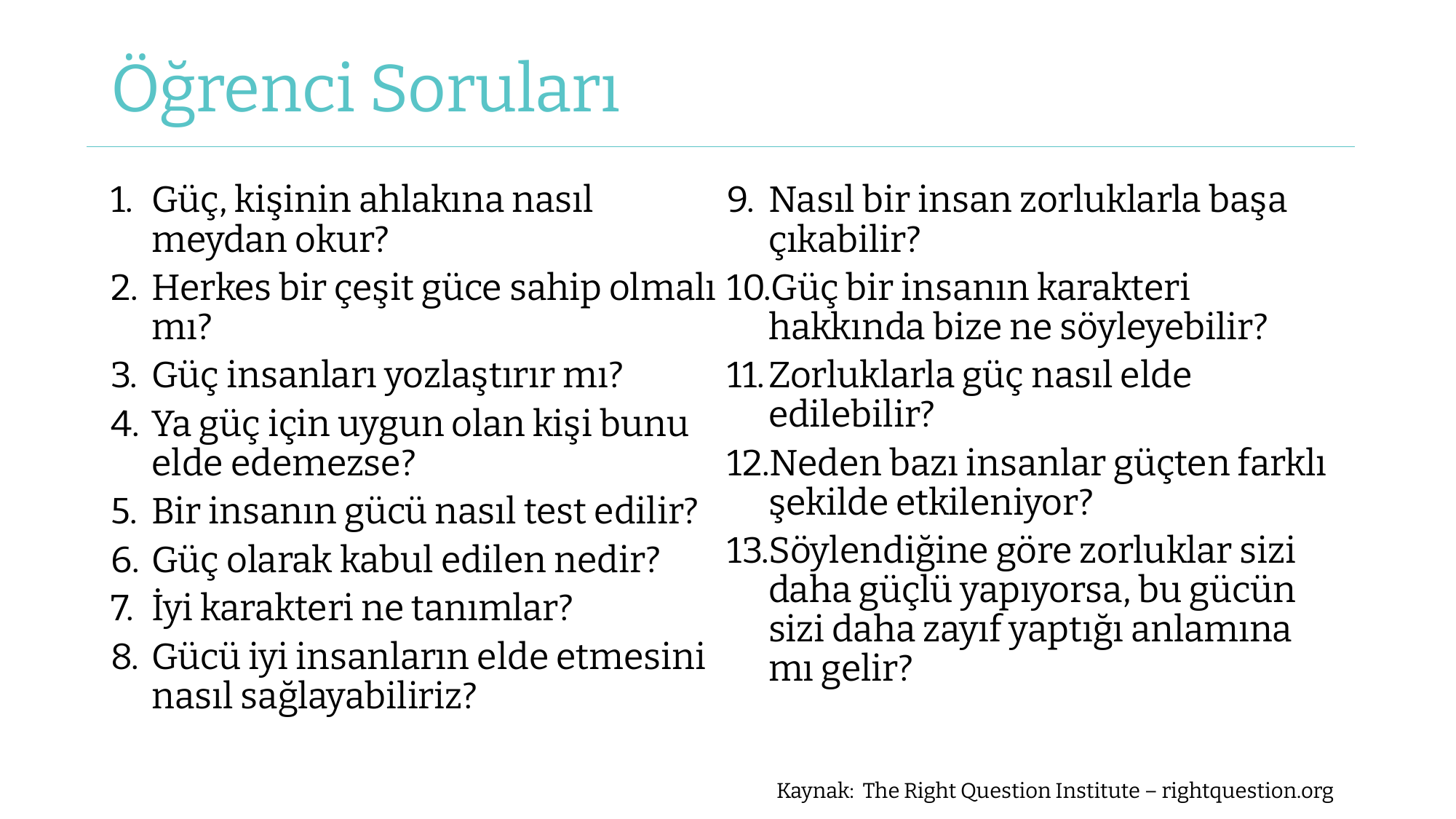

# Öğrenci Soruları
Güç, kişinin ahlakına nasıl meydan okur?
Herkes bir çeşit güce sahip olmalı mı?
Güç insanları yozlaştırır mı?
Ya güç için uygun olan kişi bunu elde edemezse?
Bir insanın gücü nasıl test edilir?
Güç olarak kabul edilen nedir?
İyi karakteri ne tanımlar?
Gücü iyi insanların elde etmesini nasıl sağlayabiliriz?
Nasıl bir insan zorluklarla başa çıkabilir?
Güç bir insanın karakteri hakkında bize ne söyleyebilir?
Zorluklarla güç nasıl elde edilebilir?
Neden bazı insanlar güçten farklı şekilde etkileniyor?
Söylendiğine göre zorluklar sizi daha güçlü yapıyorsa, bu gücün sizi daha zayıf yaptığı anlamına mı gelir?
Kaynak:  The Right Question Institute – rightquestion.org